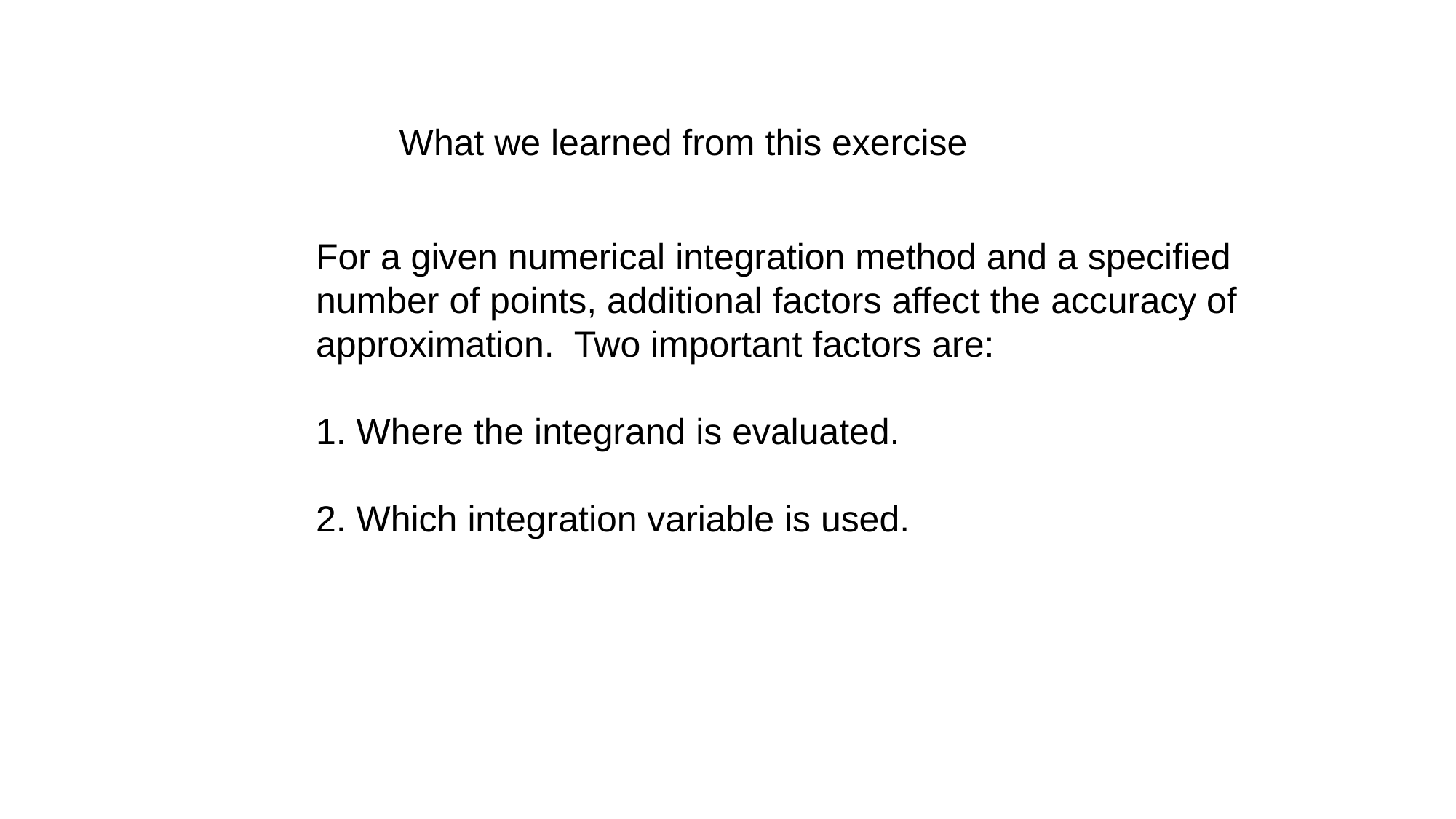

What we learned from this exercise
For a given numerical integration method and a specified number of points, additional factors affect the accuracy of approximation.  Two important factors are:

1. Where the integrand is evaluated.

2. Which integration variable is used.